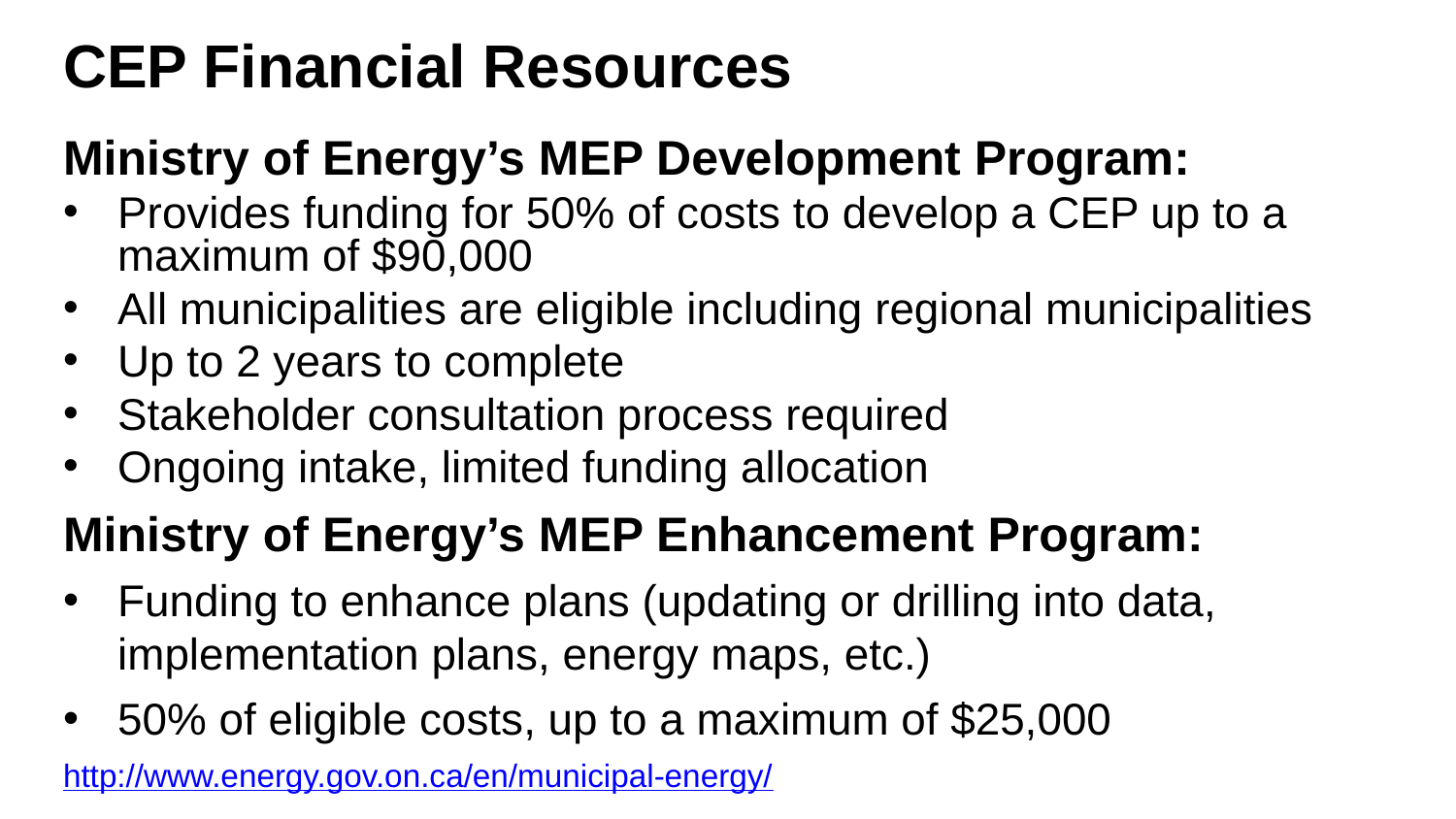

# CEP Financial Resources
Ministry of Energy’s MEP Development Program:
Provides funding for 50% of costs to develop a CEP up to a maximum of $90,000
All municipalities are eligible including regional municipalities
Up to 2 years to complete
Stakeholder consultation process required
Ongoing intake, limited funding allocation
Ministry of Energy’s MEP Enhancement Program:
Funding to enhance plans (updating or drilling into data, implementation plans, energy maps, etc.)
50% of eligible costs, up to a maximum of $25,000
http://www.energy.gov.on.ca/en/municipal-energy/